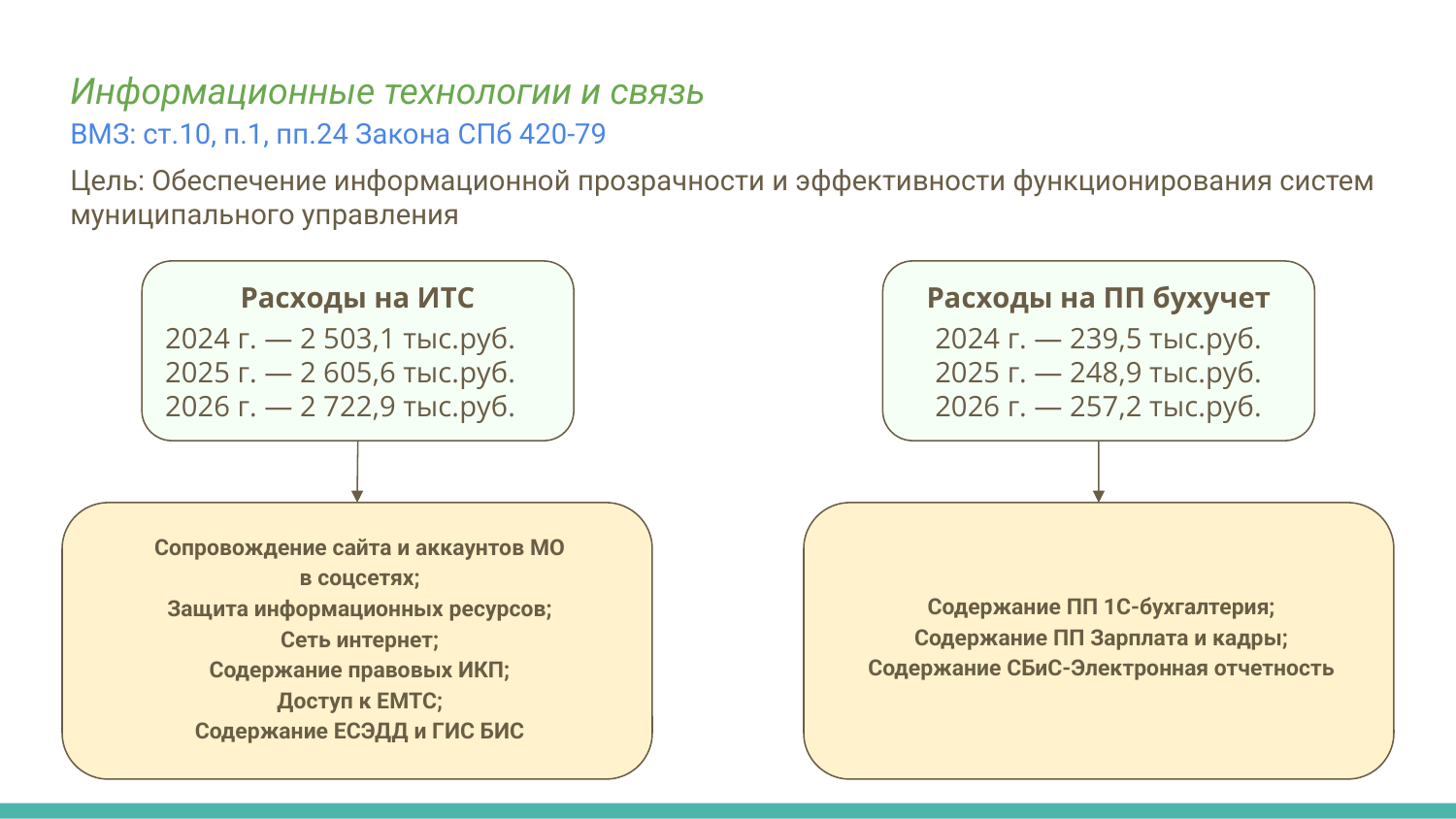

Информационные технологии и связь
ВМЗ: ст.10, п.1, пп.24 Закона СПб 420-79
Цель: Обеспечение информационной прозрачности и эффективности функционирования систем муниципального управления
Расходы на ИТС

2024 г. — 2 503,1 тыс.руб.
2025 г. — 2 605,6 тыс.руб.
2026 г. — 2 722,9 тыс.руб.
Расходы на ПП бухучет

2024 г. — 239,5 тыс.руб.
2025 г. — 248,9 тыс.руб.
2026 г. — 257,2 тыс.руб.

Сопровождение сайта и аккаунтов МО
в соцсетях;
Защита информационных ресурсов;
Сеть интернет;
Содержание правовых ИКП;
Доступ к ЕМТС;
Содержание ЕСЭДД и ГИС БИС
Содержание ПП 1С-бухгалтерия;
Содержание ПП Зарплата и кадры;
Содержание СБиС-Электронная отчетность